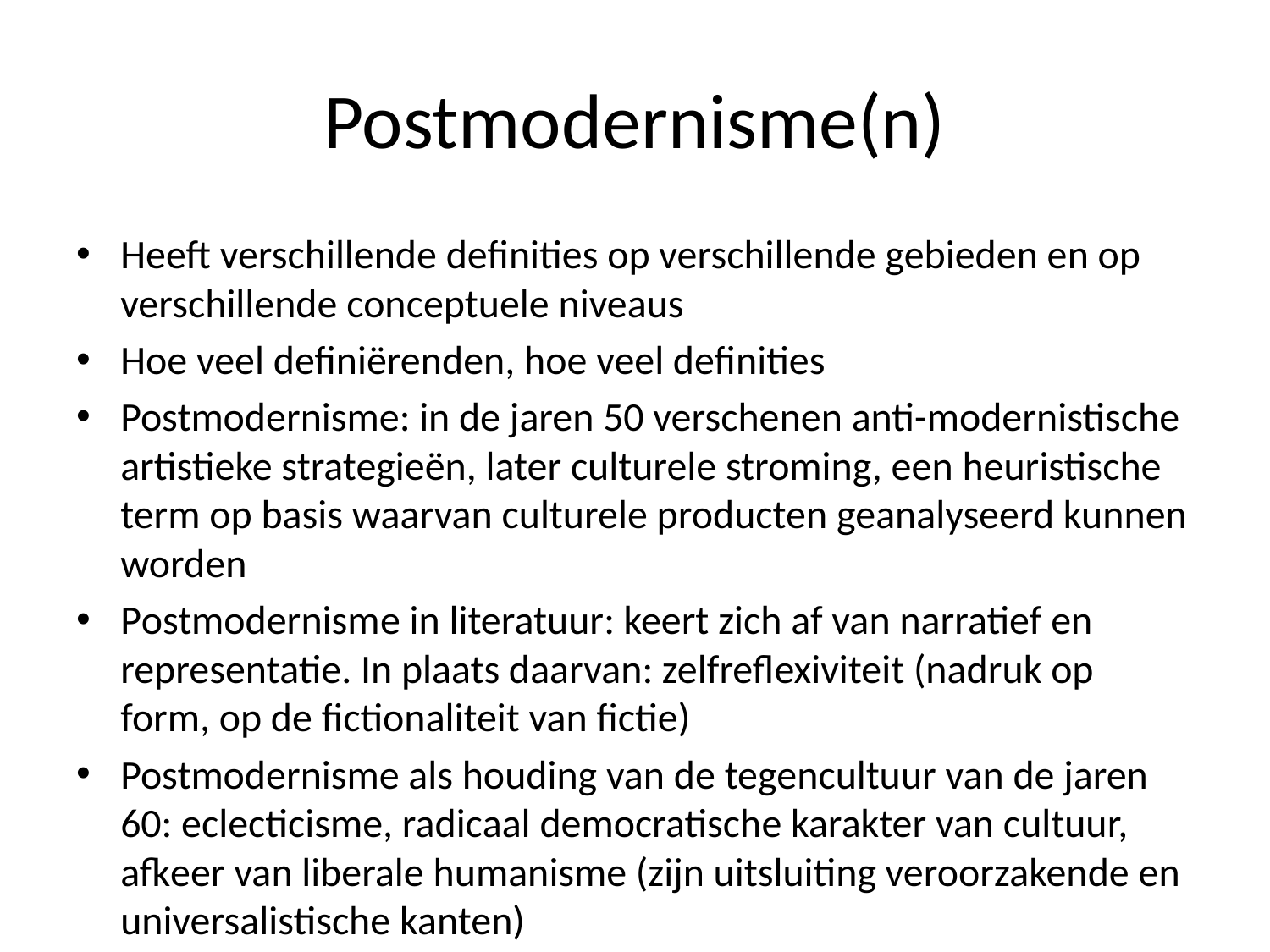

# Postmodernisme(n)
Heeft verschillende definities op verschillende gebieden en op verschillende conceptuele niveaus
Hoe veel definiërenden, hoe veel definities
Postmodernisme: in de jaren 50 verschenen anti-modernistische artistieke strategieën, later culturele stroming, een heuristische term op basis waarvan culturele producten geanalyseerd kunnen worden
Postmodernisme in literatuur: keert zich af van narratief en representatie. In plaats daarvan: zelfreflexiviteit (nadruk op form, op de fictionaliteit van fictie)
Postmodernisme als houding van de tegencultuur van de jaren 60: eclecticisme, radicaal democratische karakter van cultuur, afkeer van liberale humanisme (zijn uitsluiting veroorzakende en universalistische kanten)